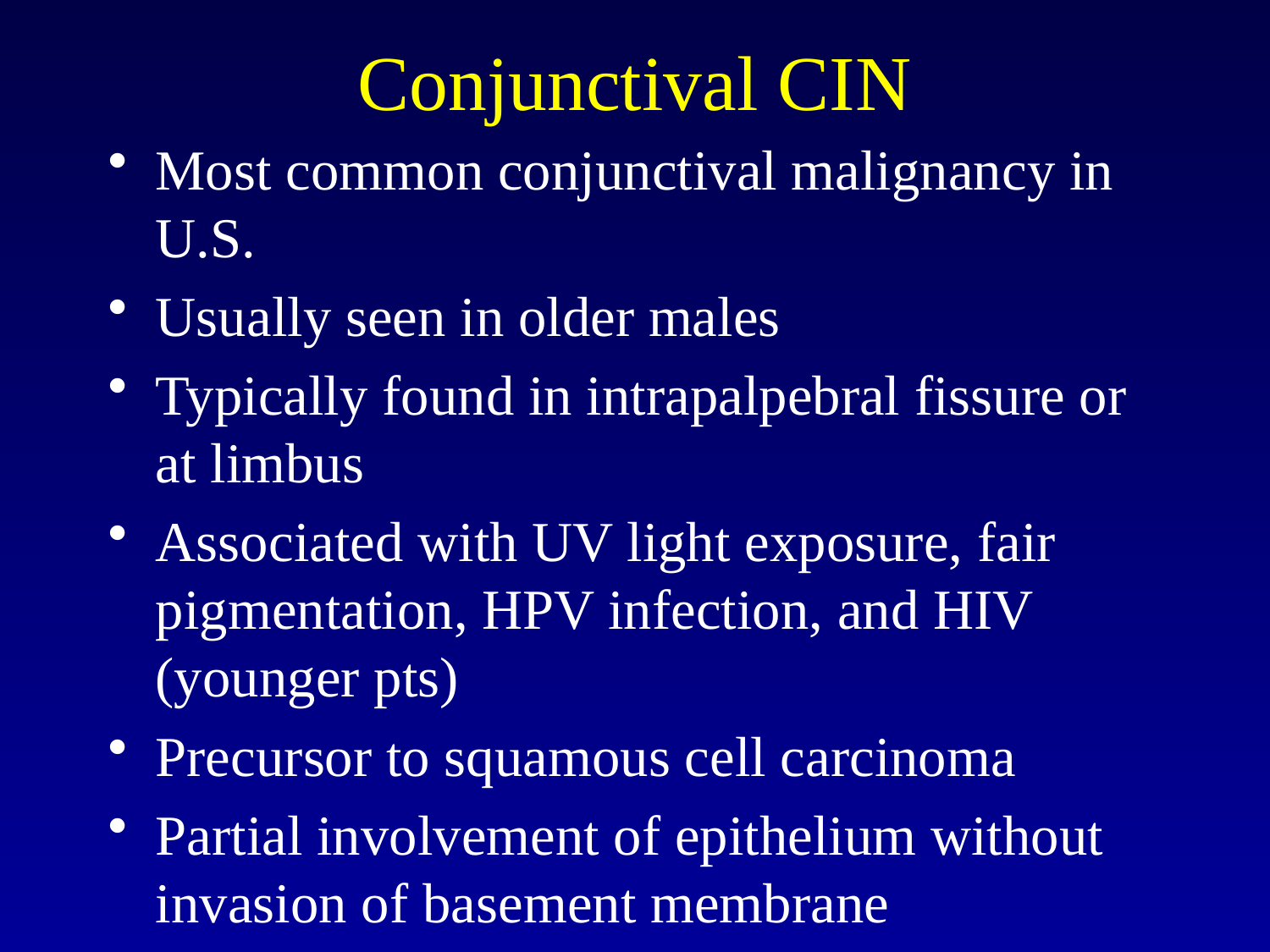

# Conjunctival CIN
Most common conjunctival malignancy in U.S.
Usually seen in older males
Typically found in intrapalpebral fissure or at limbus
Associated with UV light exposure, fair pigmentation, HPV infection, and HIV (younger pts)
Precursor to squamous cell carcinoma
Partial involvement of epithelium without invasion of basement membrane